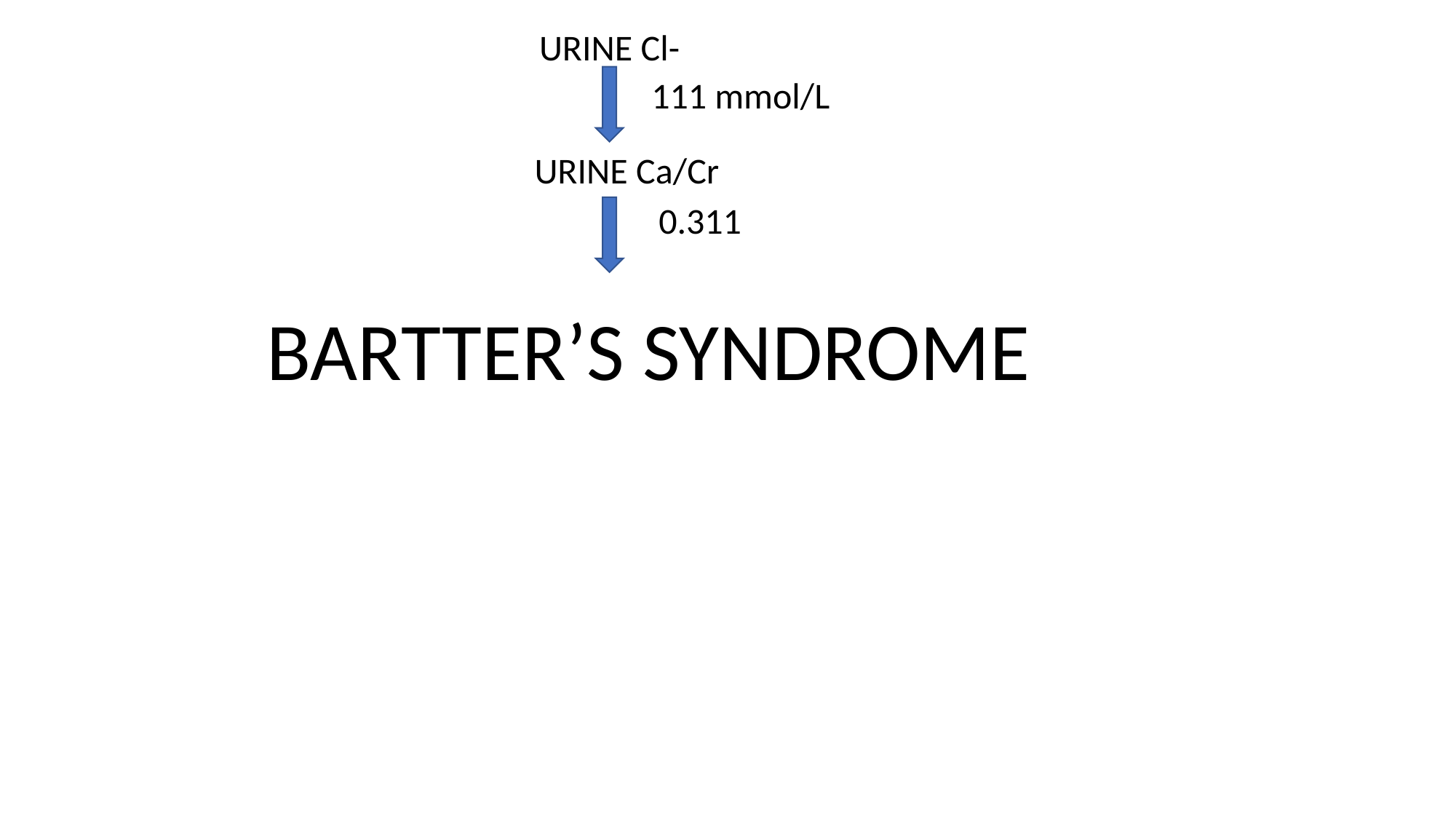

URINE Cl-

111 mmol/L
URINE Ca/Cr
0.311

BARTTER’S SYNDROME